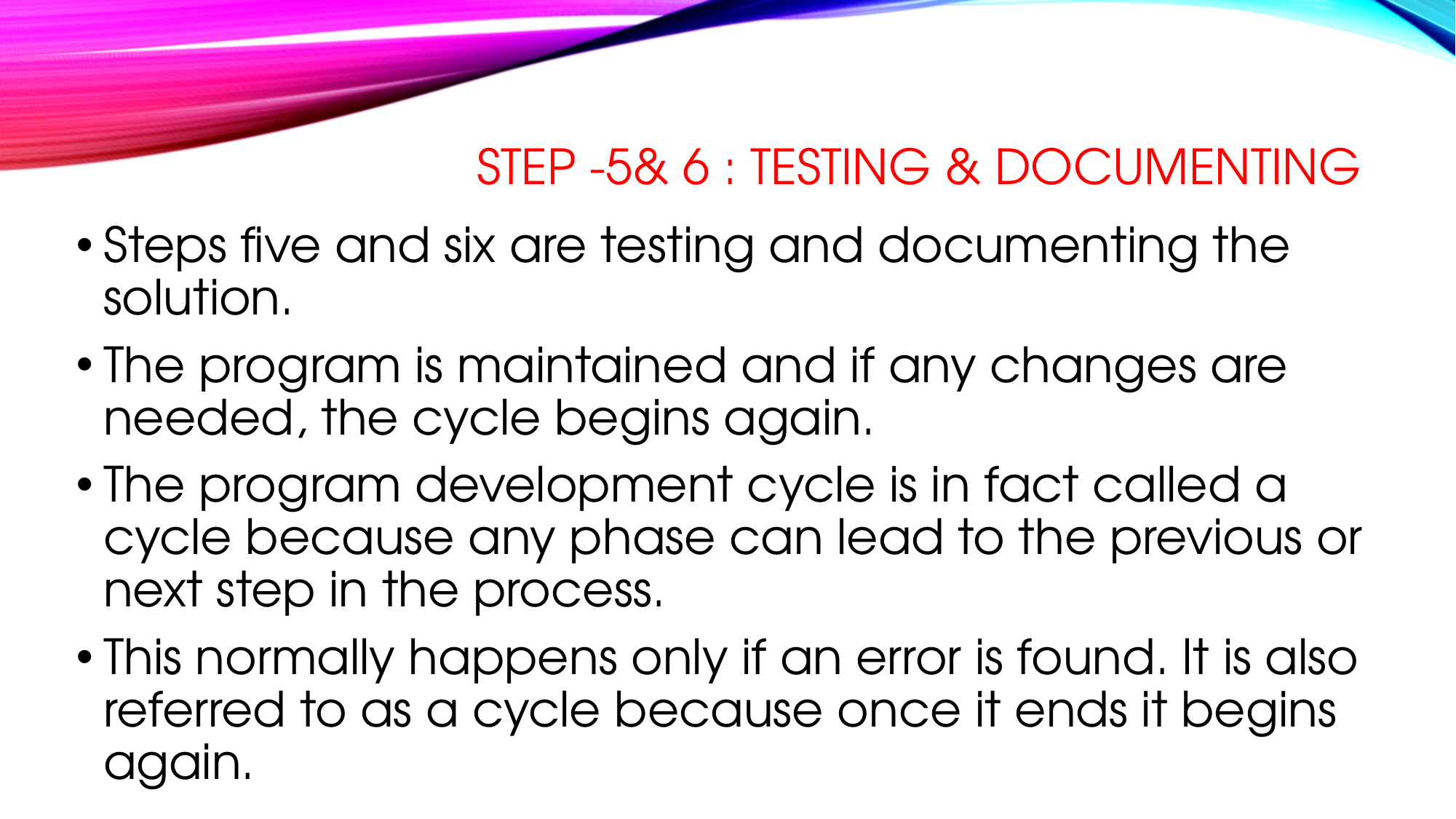

# Step -5& 6 : Testing & Documenting
Steps five and six are testing and documenting the solution.
The program is maintained and if any changes are needed, the cycle begins again.
The program development cycle is in fact called a cycle because any phase can lead to the previous or next step in the process.
This normally happens only if an error is found. It is also referred to as a cycle because once it ends it begins again.